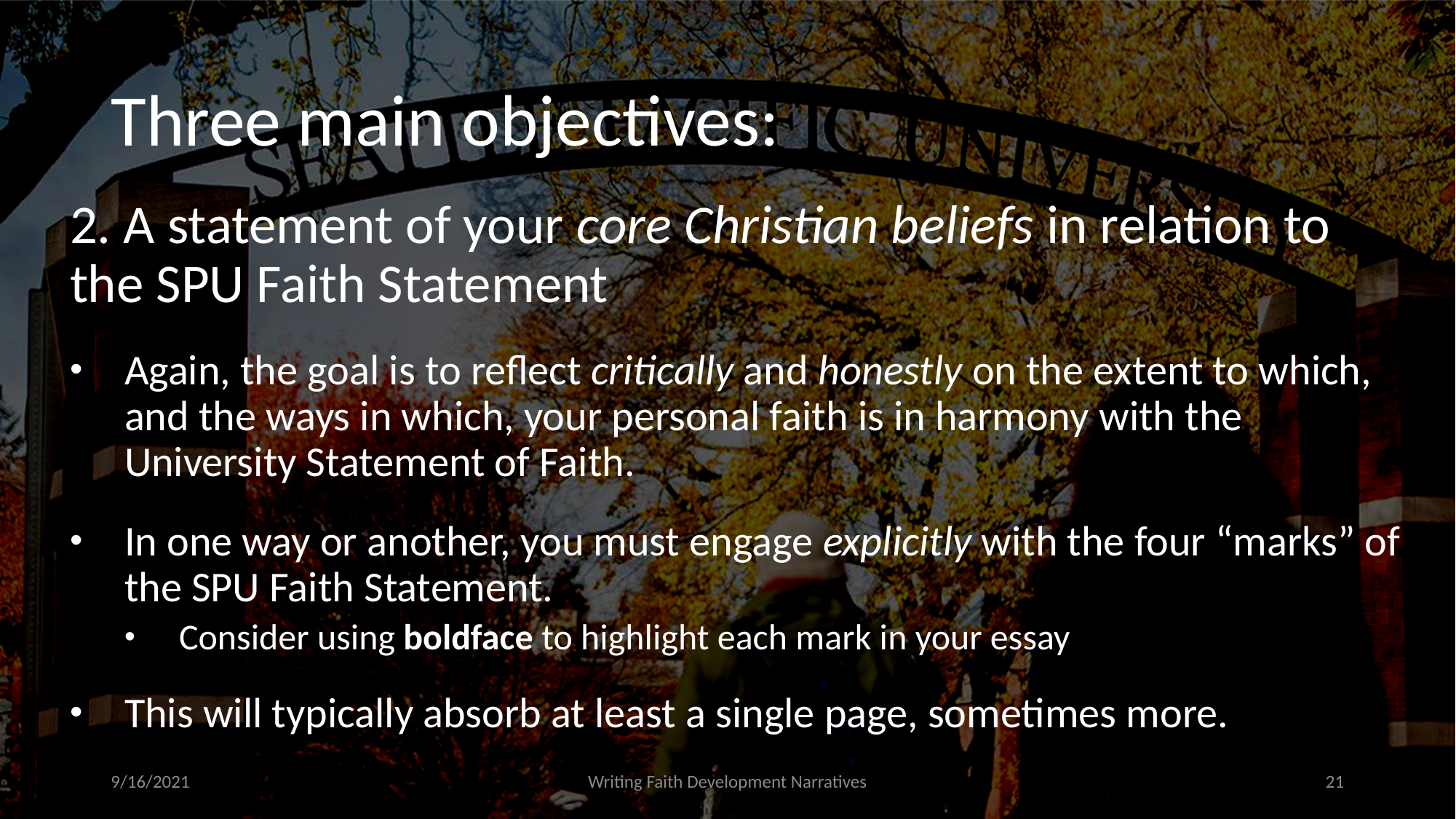

# Three main objectives:
2. A statement of your core Christian beliefs in relation to the SPU Faith Statement

Again, the goal is to reflect critically and honestly on the extent to which, and the ways in which, your personal faith is in harmony with the University Statement of Faith.

In one way or another, you must engage explicitly with the four “marks” of the SPU Faith Statement.
Consider using boldface to highlight each mark in your essay

This will typically absorb at least a single page, sometimes more.
9/16/2021
Writing Faith Development Narratives
21